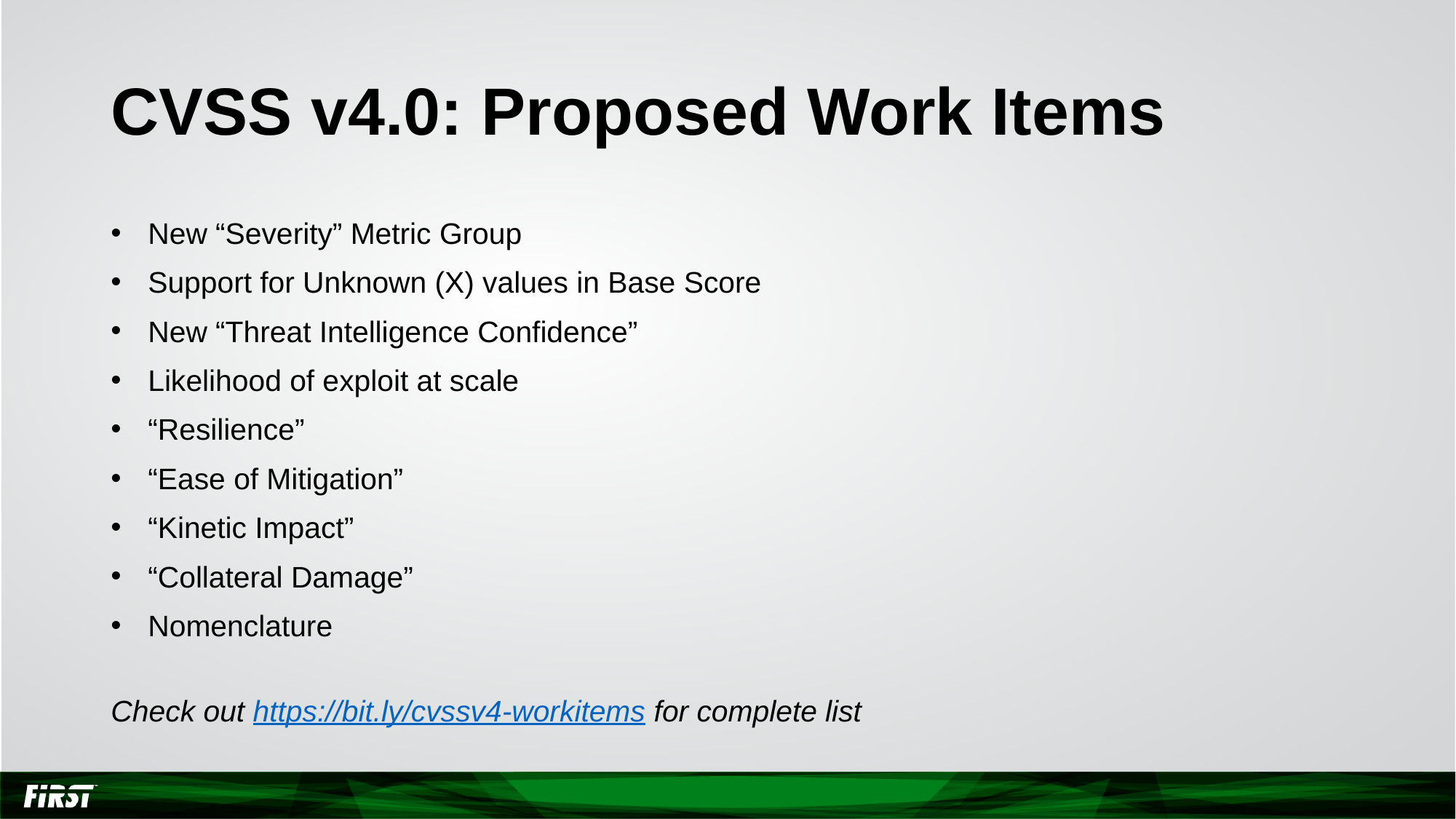

# CVSS v4.0: Proposed Work Items
New “Severity” Metric Group
Support for Unknown (X) values in Base Score
New “Threat Intelligence Confidence”
Likelihood of exploit at scale
“Resilience”
“Ease of Mitigation”
“Kinetic Impact”
“Collateral Damage”
Nomenclature
Check out https://bit.ly/cvssv4-workitems for complete list